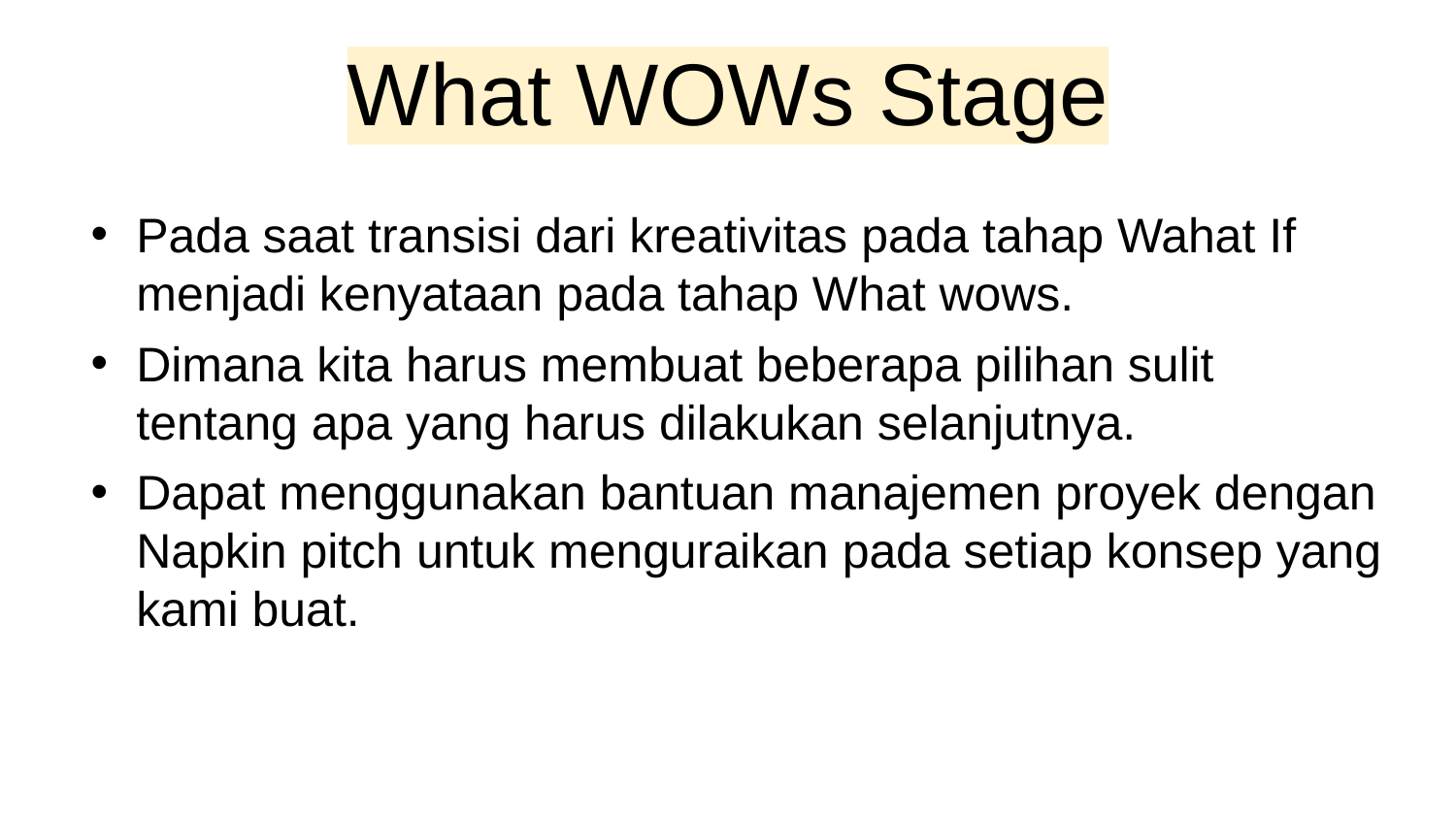

# What WOWs Stage

Pada saat transisi dari kreativitas pada tahap Wahat If menjadi kenyataan pada tahap What wows.
Dimana kita harus membuat beberapa pilihan sulit tentang apa yang harus dilakukan selanjutnya.
Dapat menggunakan bantuan manajemen proyek dengan Napkin pitch untuk menguraikan pada setiap konsep yang kami buat.